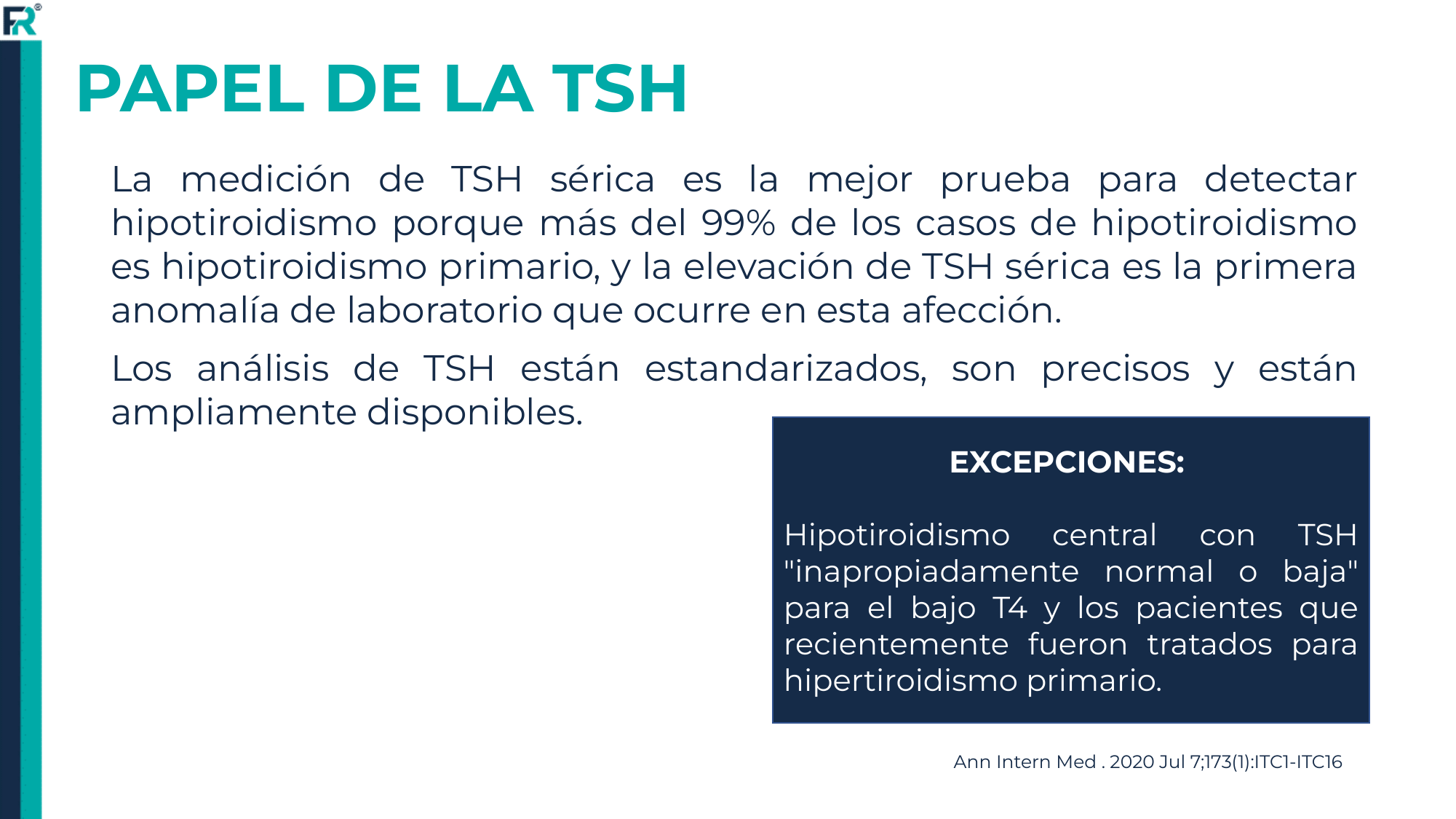

# PAPEL DE LA TSH
La medición de TSH sérica es la mejor prueba para detectar hipotiroidismo porque más del 99% de los casos de hipotiroidismo es hipotiroidismo primario, y la elevación de TSH sérica es la primera anomalía de laboratorio que ocurre en esta afección.
Los análisis de TSH están estandarizados, son precisos y están ampliamente disponibles.

EXCEPCIONES:

Hipotiroidismo central con TSH "inapropiadamente normal o baja" para el bajo T4 y los pacientes que recientemente fueron tratados para hipertiroidismo primario.
Ann Intern Med . 2020 Jul 7;173(1):ITC1-ITC16